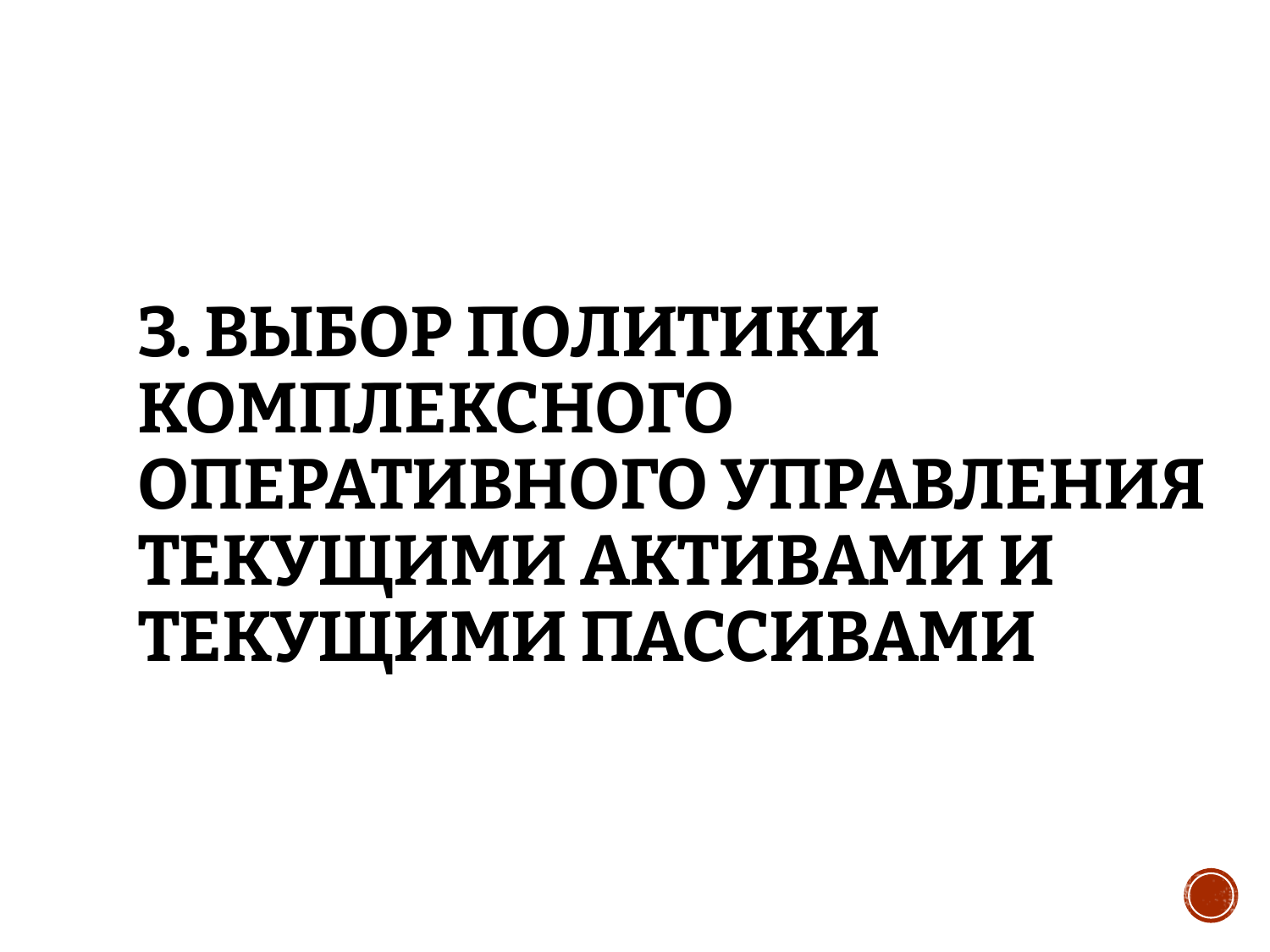

# 3. Выбор политики комплексного оперативного управления текущими активами и текущими пассивами